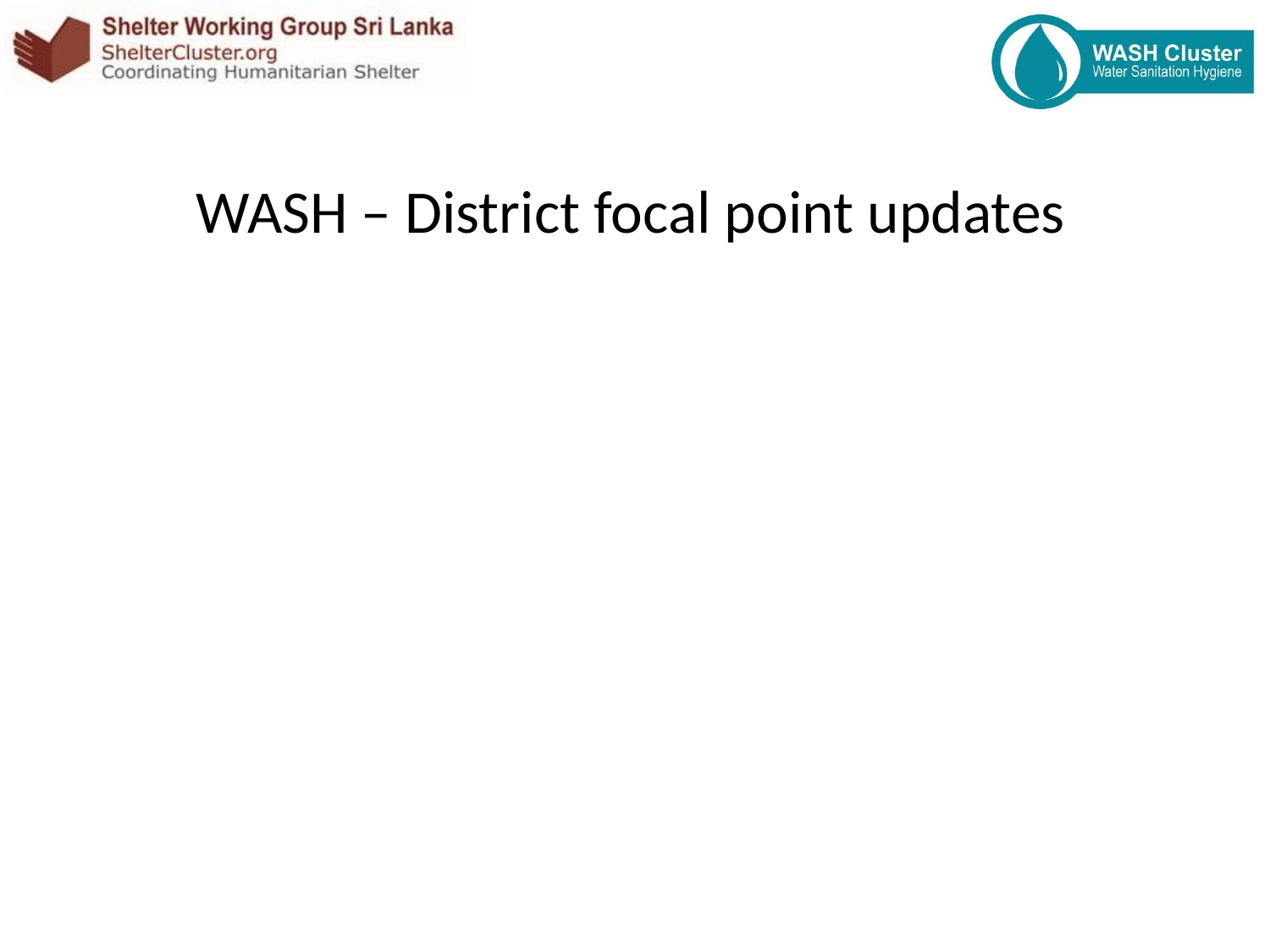

# WASH – District focal point updates